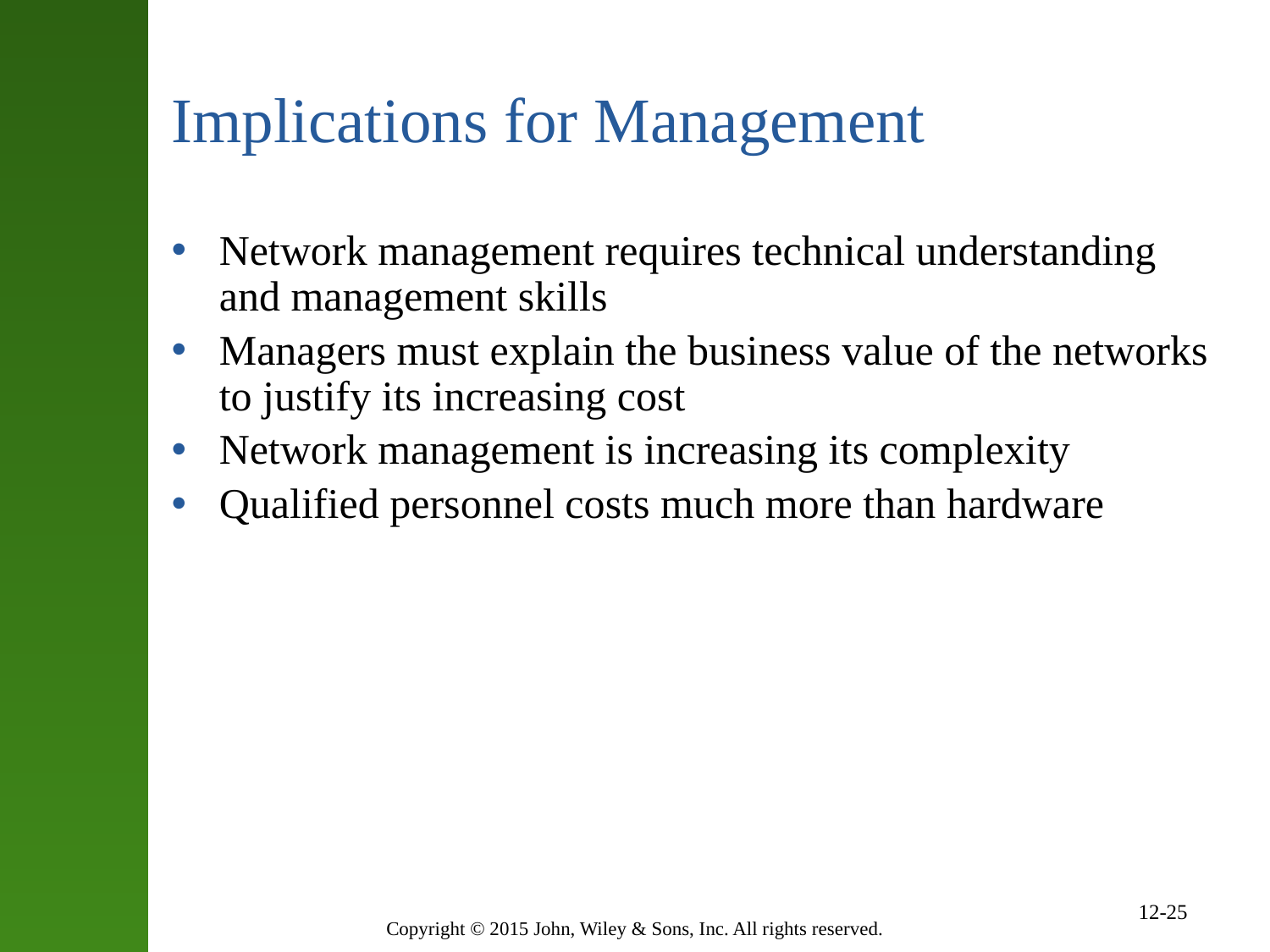

# Implications for Management
Network management requires technical understanding and management skills
Managers must explain the business value of the networks to justify its increasing cost
Network management is increasing its complexity
Qualified personnel costs much more than hardware